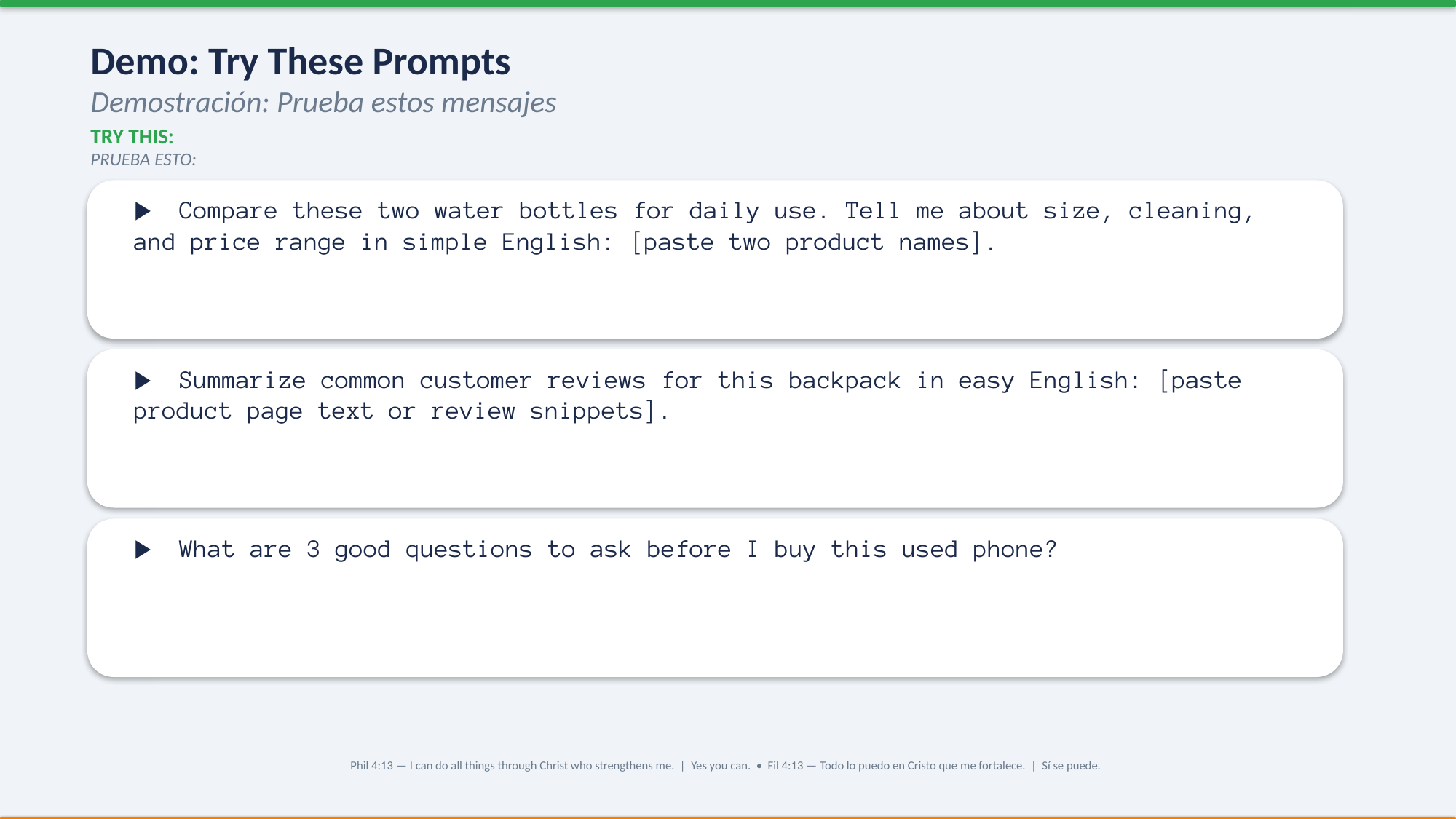

Demo: Try These Prompts
Demostración: Prueba estos mensajes
TRY THIS:
PRUEBA ESTO:

▶  Compare these two water bottles for daily use. Tell me about size, cleaning, and price range in simple English: [paste two product names].

▶  Summarize common customer reviews for this backpack in easy English: [paste product page text or review snippets].

▶  What are 3 good questions to ask before I buy this used phone?
Phil 4:13 — I can do all things through Christ who strengthens me.  |  Yes you can.  •  Fil 4:13 — Todo lo puedo en Cristo que me fortalece.  |  Sí se puede.